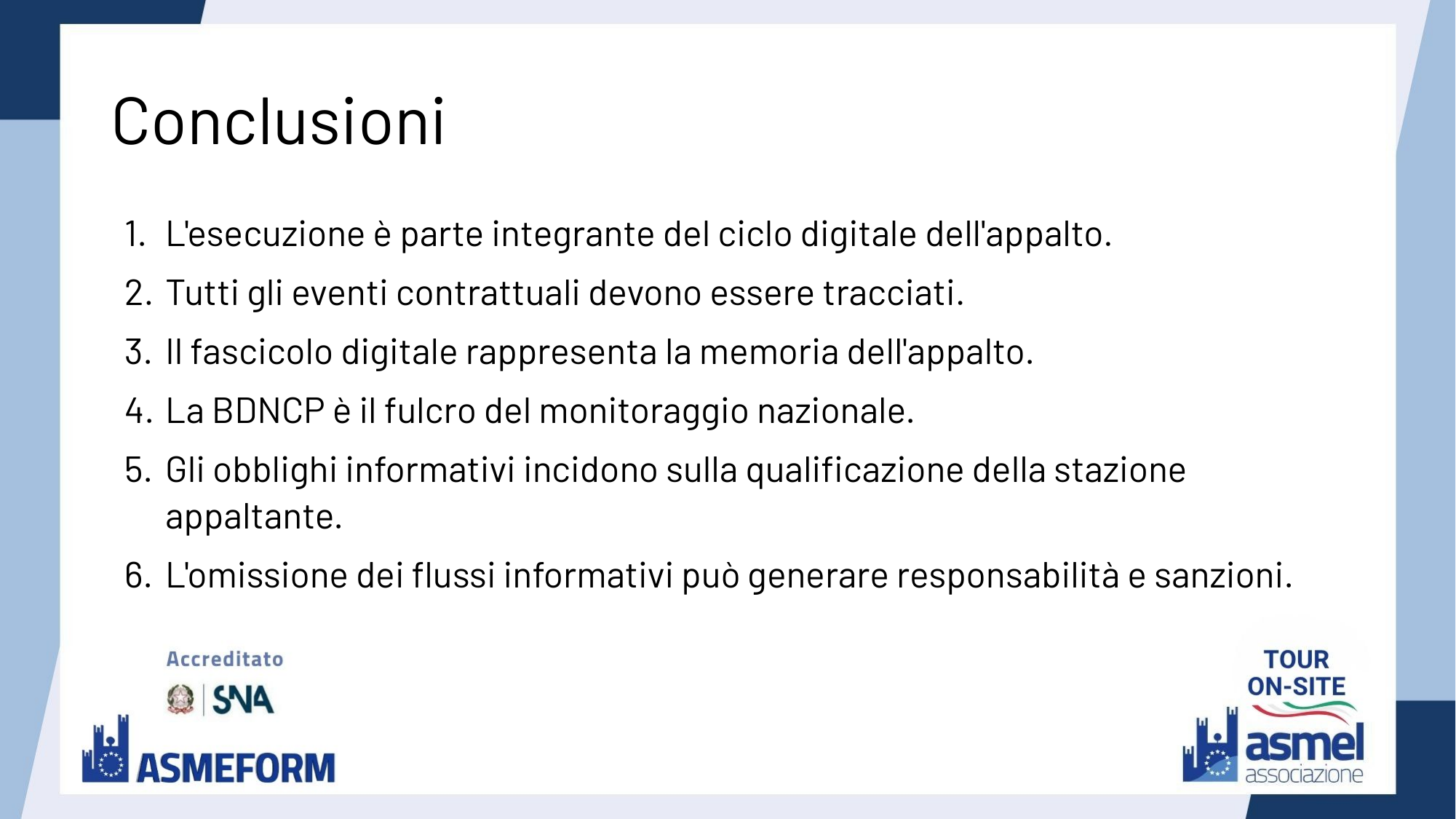

# Conclusioni
L'esecuzione è parte integrante del ciclo digitale dell'appalto.
Tutti gli eventi contrattuali devono essere tracciati.
Il fascicolo digitale rappresenta la memoria dell'appalto.
La BDNCP è il fulcro del monitoraggio nazionale.
Gli obblighi informativi incidono sulla qualificazione della stazione appaltante.
L'omissione dei flussi informativi può generare responsabilità e sanzioni.